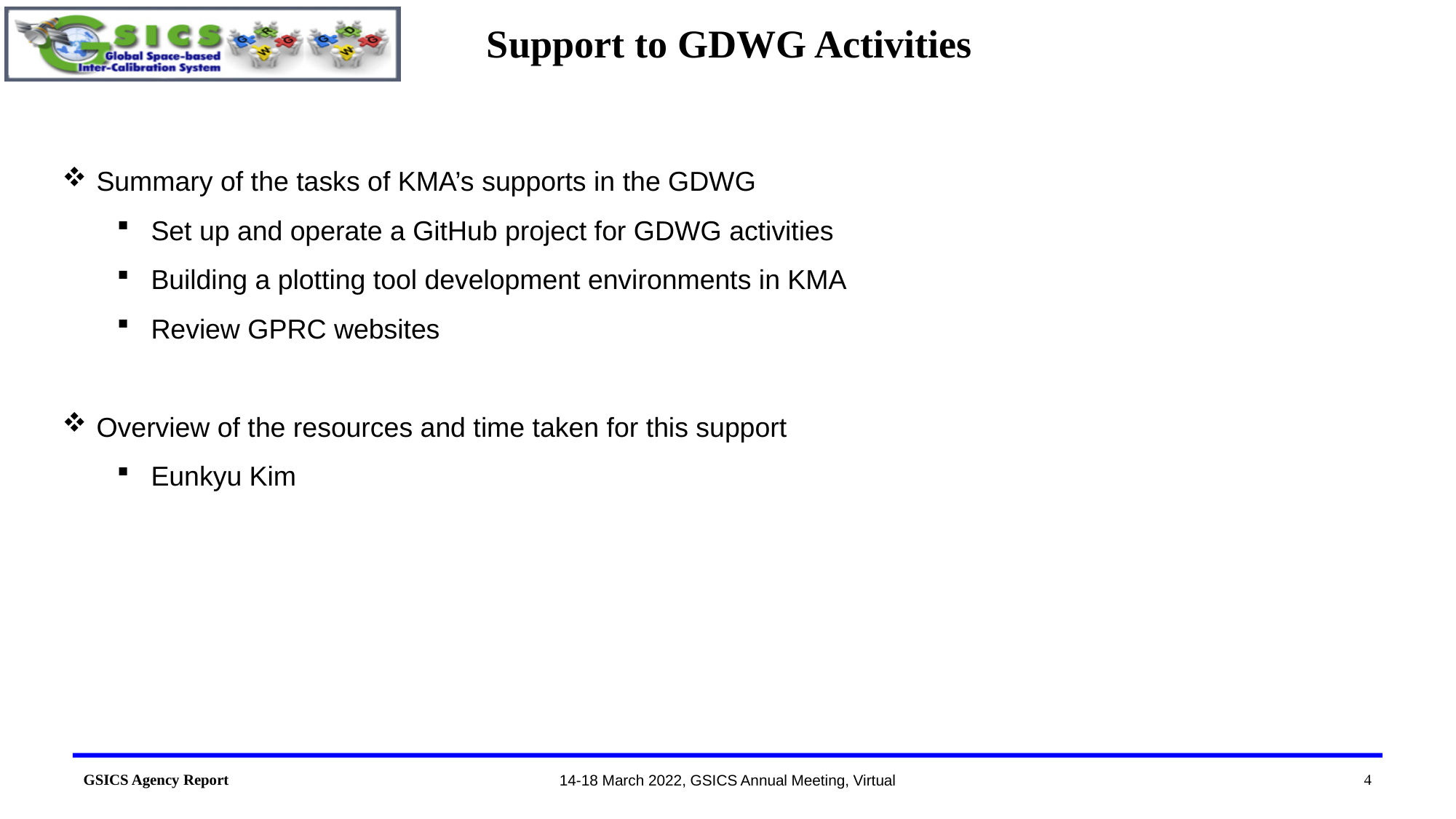

# Support to GDWG Activities
Summary of the tasks of KMA’s supports in the GDWG
Set up and operate a GitHub project for GDWG activities
Building a plotting tool development environments in KMA
Review GPRC websites

Overview of the resources and time taken for this support
Eunkyu Kim
4